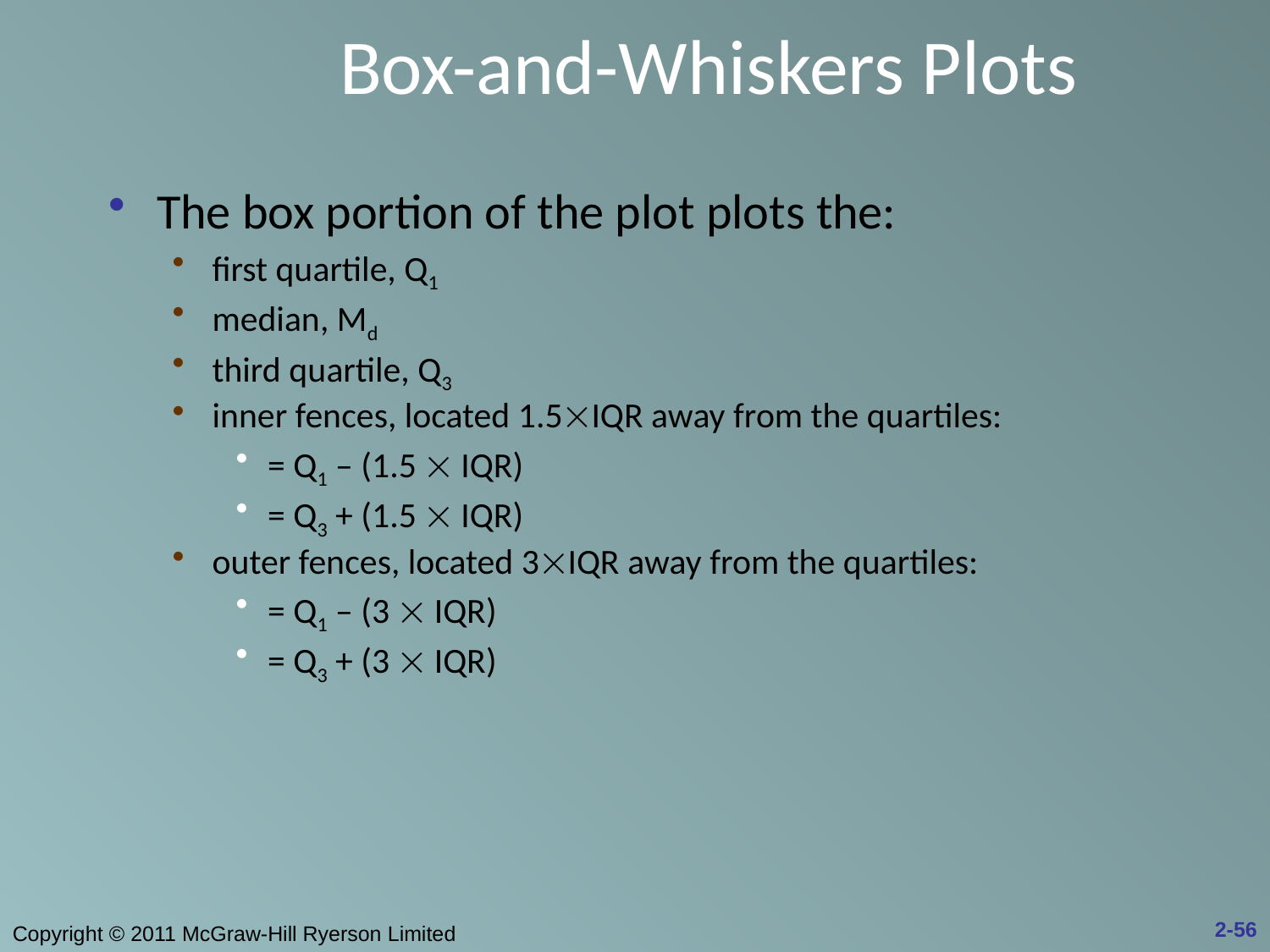

# Box-and-Whiskers Plots
The box portion of the plot plots the:
first quartile, Q1
median, Md
third quartile, Q3
inner fences, located 1.5×IQR away from the quartiles:
= Q1 – (1.5 × IQR)
= Q3 + (1.5 × IQR)
outer fences, located 3×IQR away from the quartiles:
= Q1 – (3 × IQR)
= Q3 + (3 × IQR)
2-56